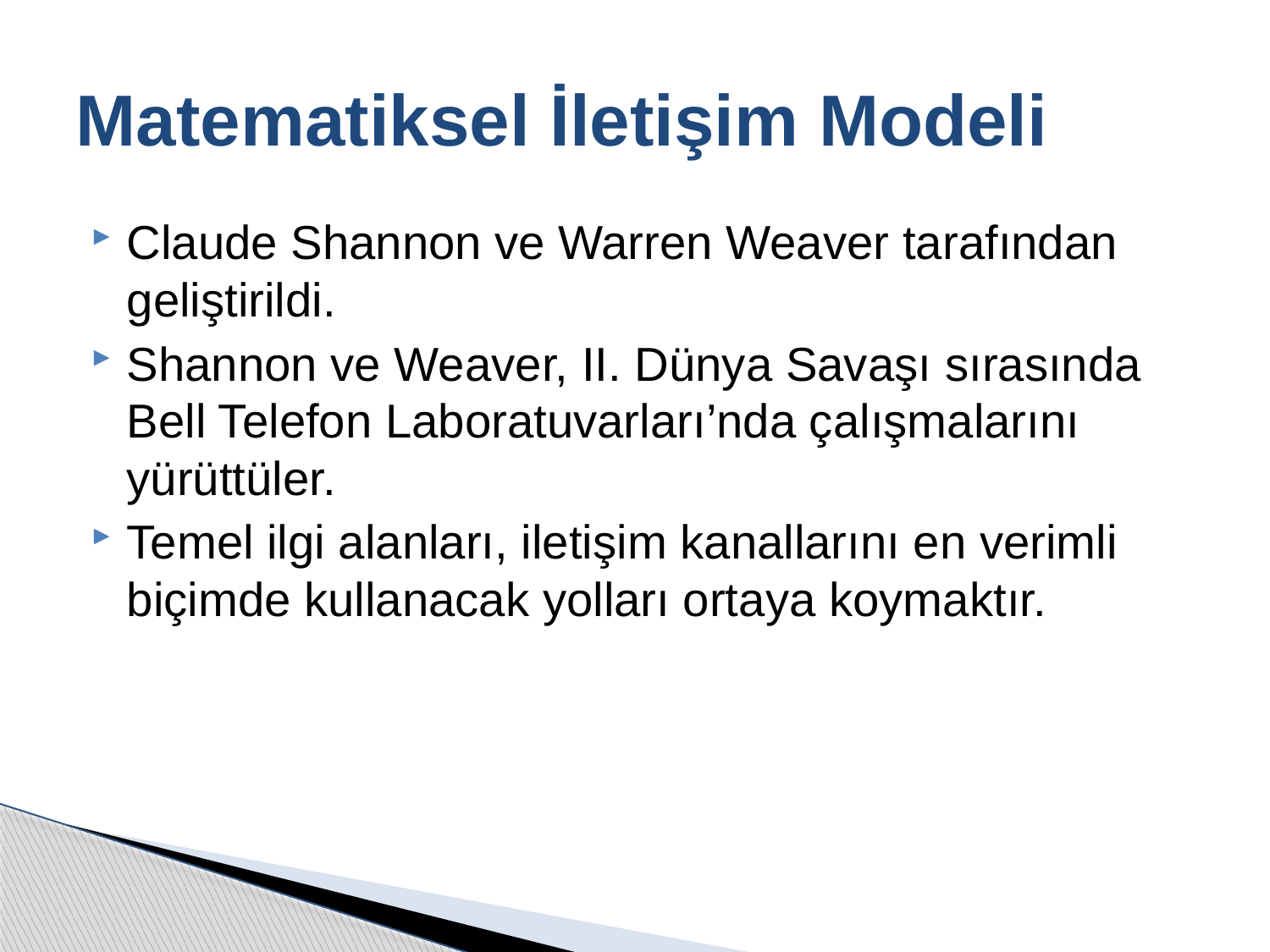

# Matematiksel İletişim Modeli
Claude Shannon ve Warren Weaver tarafından geliştirildi.
Shannon ve Weaver, II. Dünya Savaşı sırasında Bell Telefon Laboratuvarları’nda çalışmalarını yürüttüler.
Temel ilgi alanları, iletişim kanallarını en verimli biçimde kullanacak yolları ortaya koymaktır.